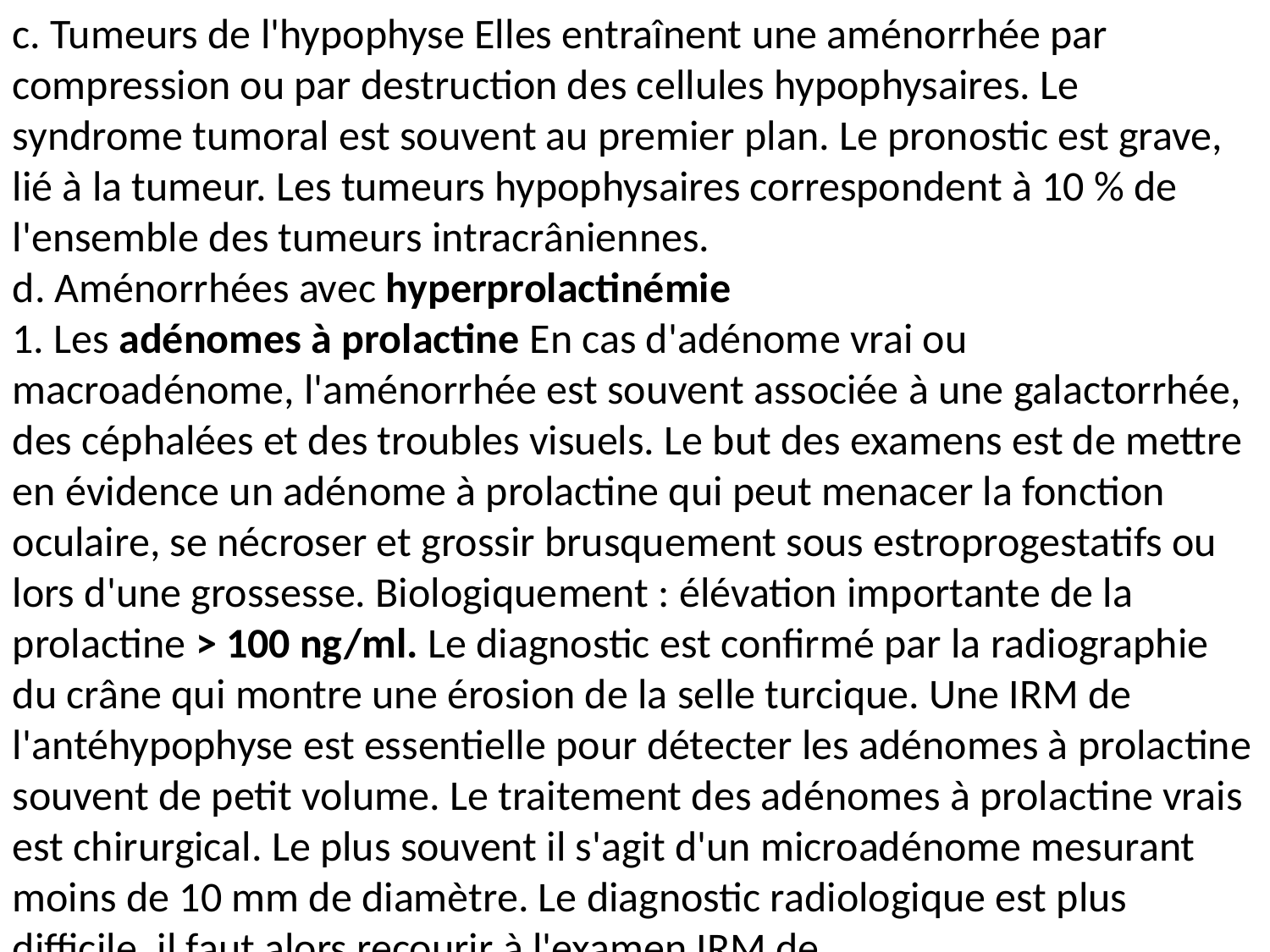

c. Tumeurs de l'hypophyse Elles entraînent une aménorrhée par compression ou par destruction des cellules hypophysaires. Le syndrome tumoral est souvent au premier plan. Le pronostic est grave, lié à la tumeur. Les tumeurs hypophysaires correspondent à 10 % de l'ensemble des tumeurs intracrâniennes.
d. Aménorrhées avec hyperprolactinémie
1. Les adénomes à prolactine En cas d'adénome vrai ou macroadénome, l'aménorrhée est souvent associée à une galactorrhée, des céphalées et des troubles visuels. Le but des examens est de mettre en évidence un adénome à prolactine qui peut menacer la fonction oculaire, se nécroser et grossir brusquement sous estroprogestatifs ou lors d'une grossesse. Biologiquement : élévation importante de la prolactine > 100 ng/ml. Le diagnostic est confirmé par la radiographie du crâne qui montre une érosion de la selle turcique. Une IRM de l'antéhypophyse est essentielle pour détecter les adénomes à prolactine souvent de petit volume. Le traitement des adénomes à prolactine vrais est chirurgical. Le plus souvent il s'agit d'un microadénome mesurant moins de 10 mm de diamètre. Le diagnostic radiologique est plus difficile, il faut alors recourir à l'examen IRM de